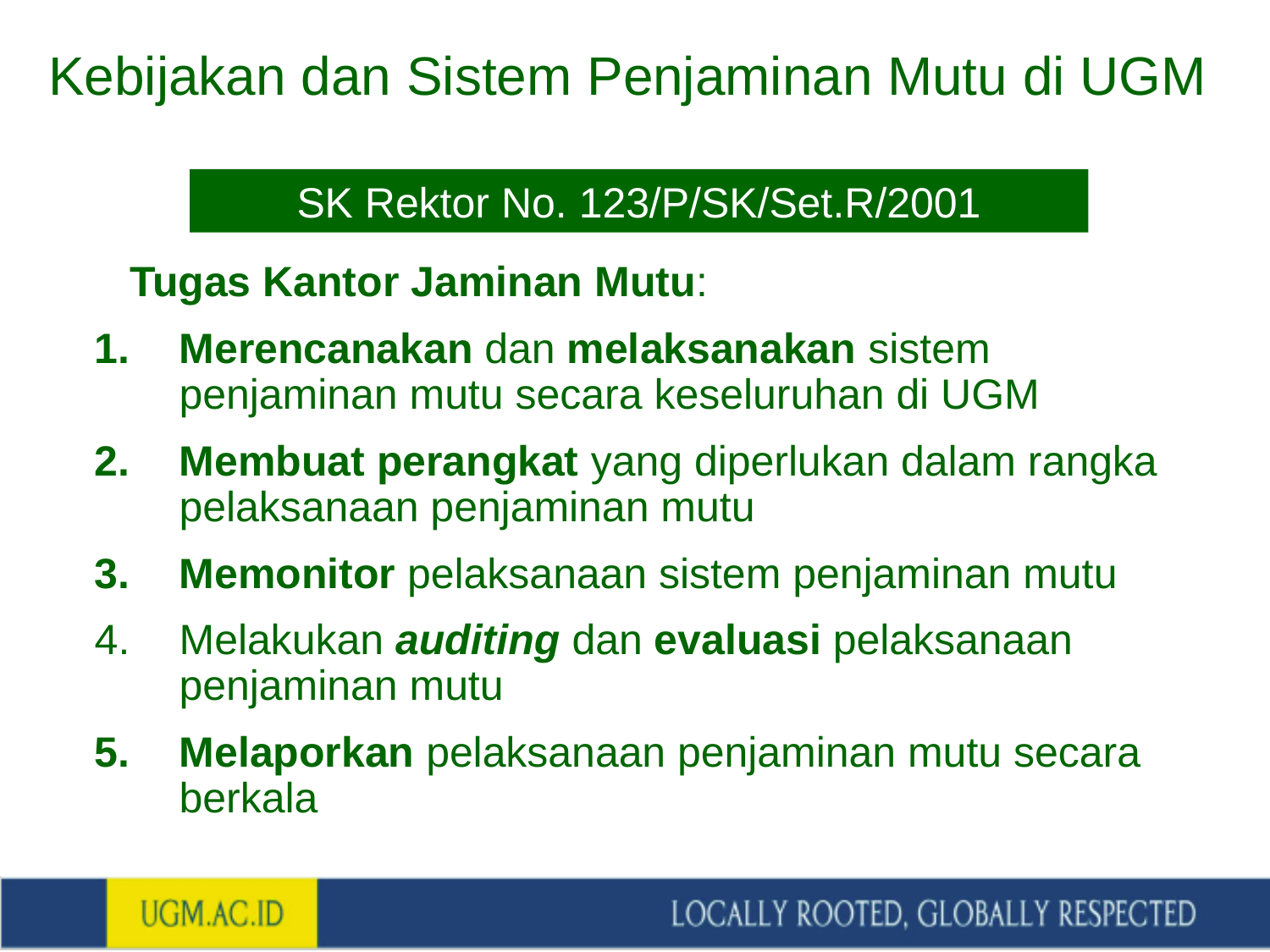

# Kebijakan dan Sistem Penjaminan Mutu di UGM
SK Rektor No. 123/P/SK/Set.R/2001
   Tugas Kantor Jaminan Mutu:
Merencanakan dan melaksanakan sistem penjaminan mutu secara keseluruhan di UGM
Membuat perangkat yang diperlukan dalam rangka pelaksanaan penjaminan mutu
Memonitor pelaksanaan sistem penjaminan mutu
Melakukan auditing dan evaluasi pelaksanaan penjaminan mutu
Melaporkan pelaksanaan penjaminan mutu secara berkala